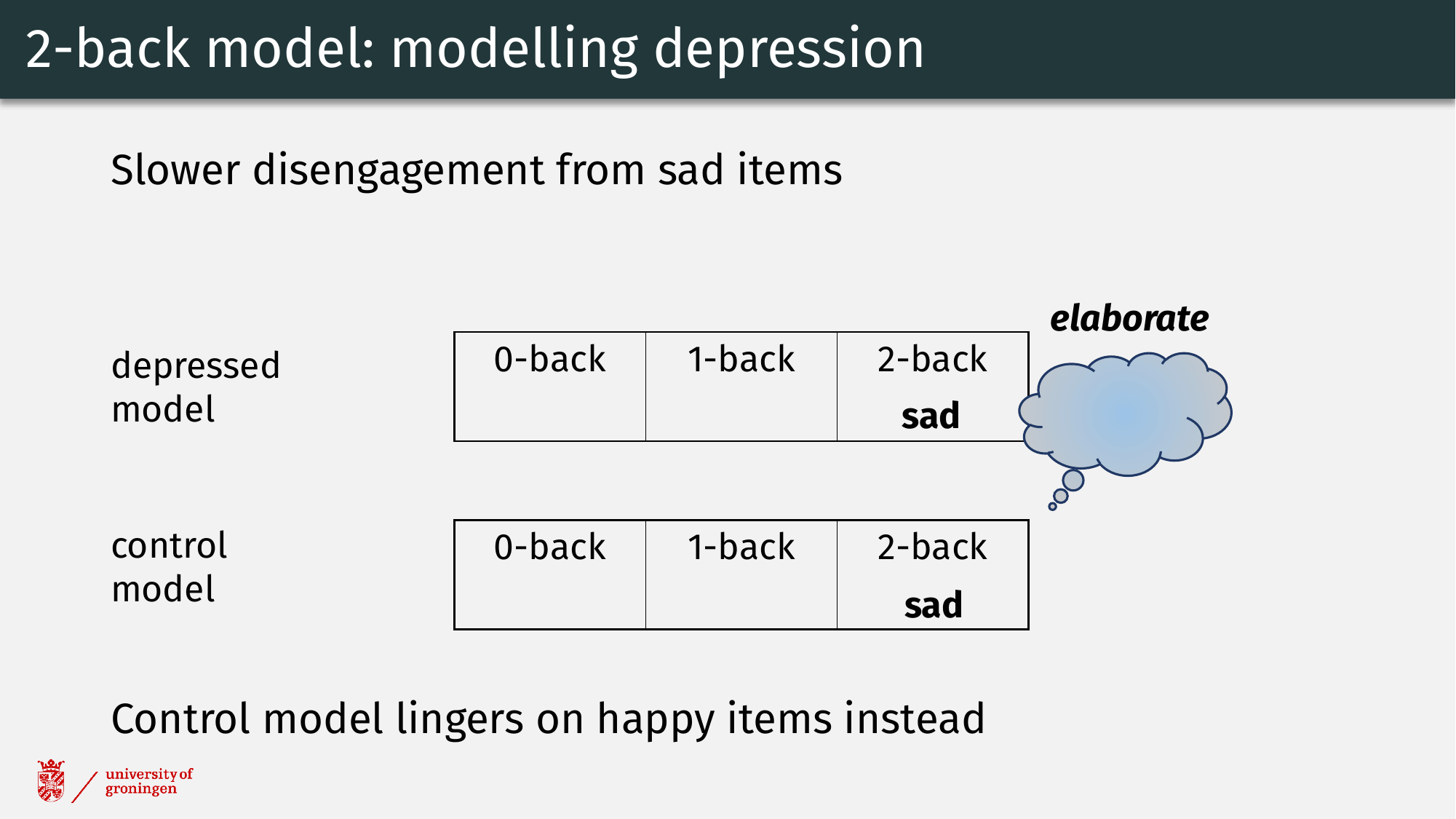

# 2-back model: modelling depression
Slower disengagement from sad items

Control model lingers on happy items instead
elaborate
| 0-back | 1-back | 2-back |
| --- | --- | --- |
|  |  |  |
depressed
model

sad
control model
| 0-back | 1-back | 2-back |
| --- | --- | --- |
|  |  |  |

sad